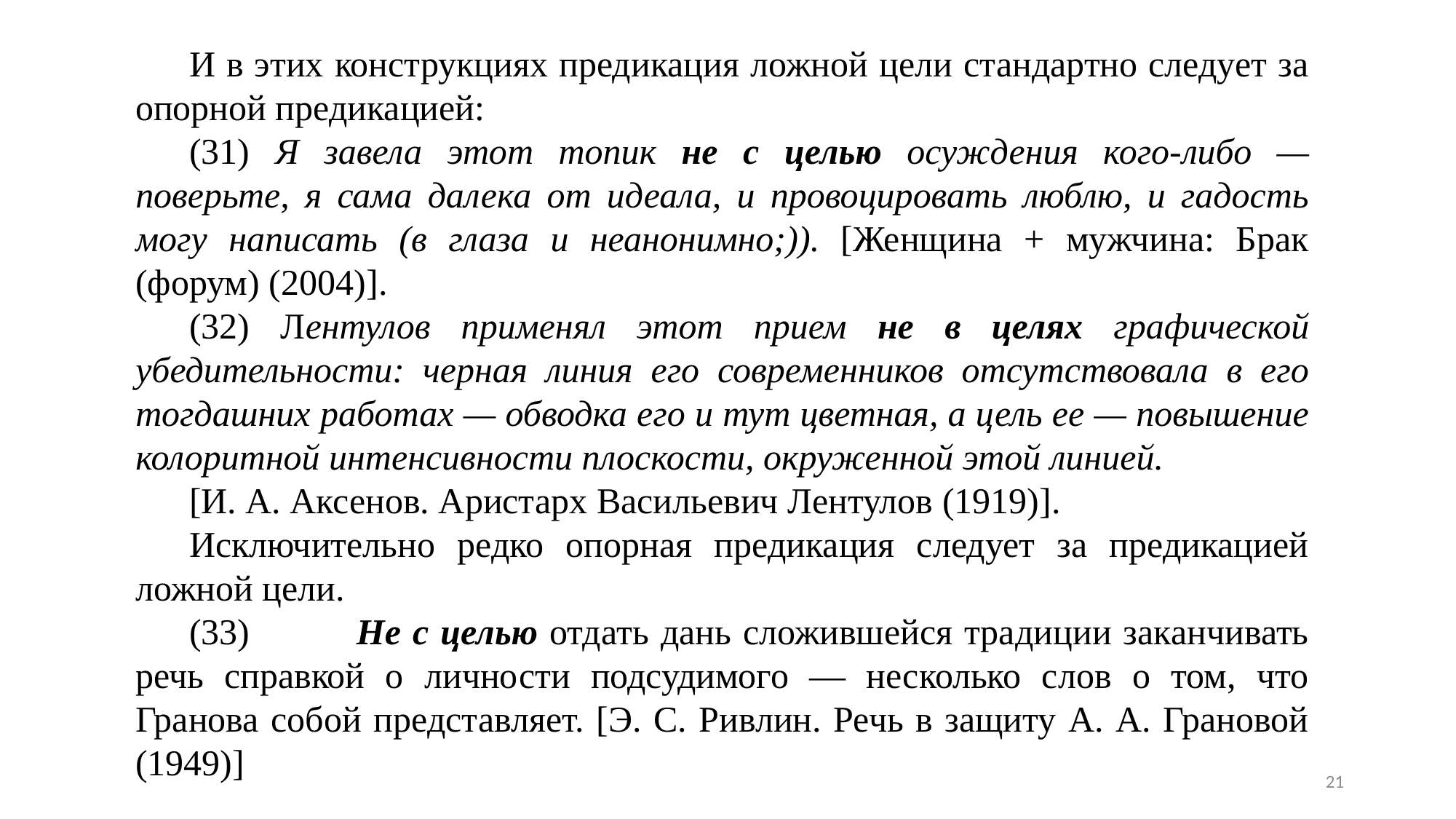

И в этих конструкциях предикация ложной цели стандартно следует за опорной предикацией:
(31) Я завела этот топик не с целью осуждения кого-либо — поверьте, я сама далека от идеала, и провоцировать люблю, и гадость могу написать (в глаза и неанонимно;)). [Женщина + мужчина: Брак (форум) (2004)].
(32) Лентулов применял этот прием не в целях графической убедительности: черная линия его современников отсутствовала в его тогдашних работах — обводка его и тут цветная, а цель ее — повышение колоритной интенсивности плоскости, окруженной этой линией.
[И. А. Аксенов. Аристарх Васильевич Лентулов (1919)].
Исключительно редко опорная предикация следует за предикацией ложной цели.
(33) 	Не с целью отдать дань сложившейся традиции заканчивать речь справкой о личности подсудимого — несколько слов о том, что Гранова собой представляет. [Э. С. Ривлин. Речь в защиту А. А. Грановой (1949)]
21